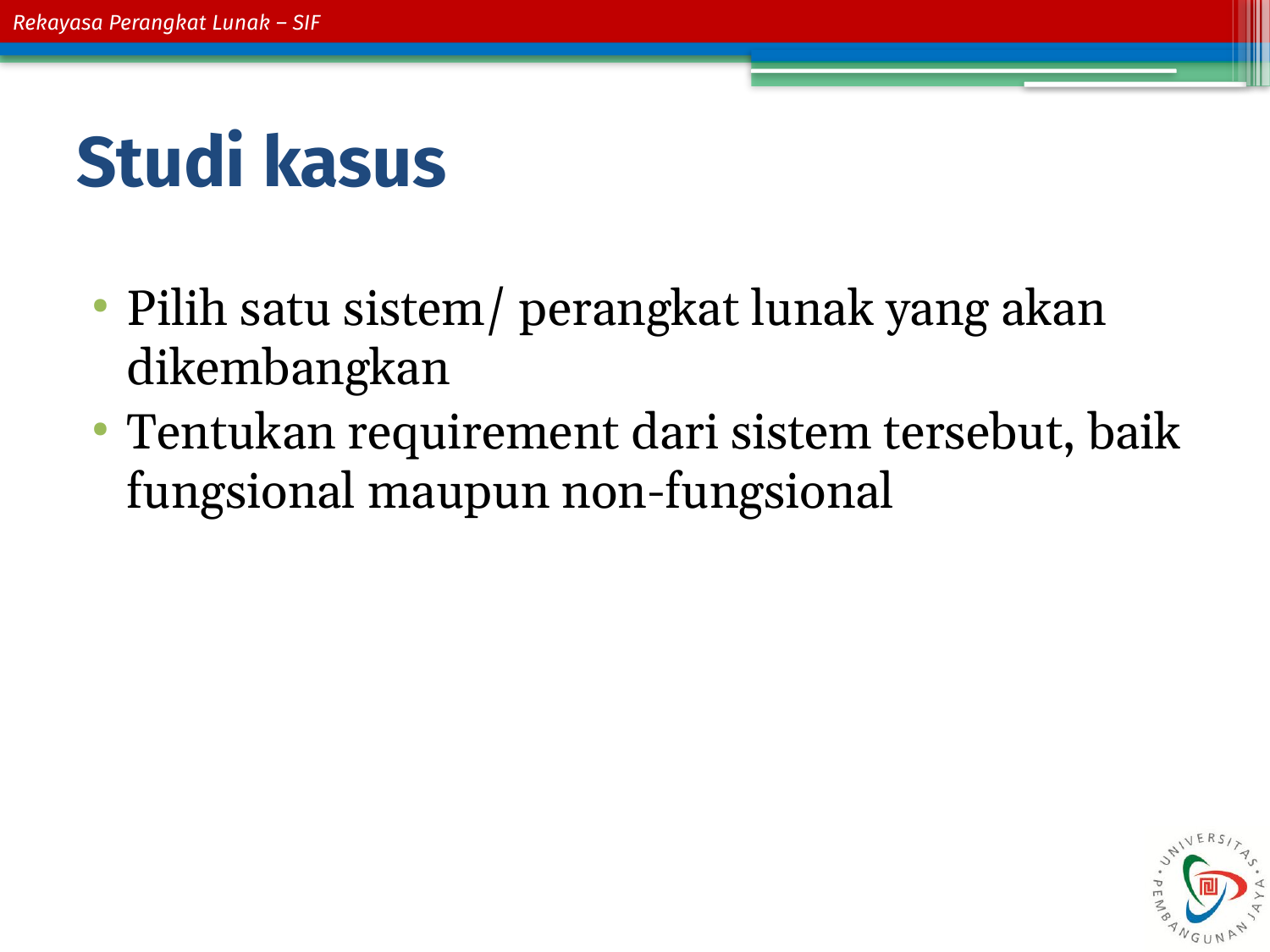

# Studi kasus
Pilih satu sistem/ perangkat lunak yang akan dikembangkan
Tentukan requirement dari sistem tersebut, baik fungsional maupun non-fungsional